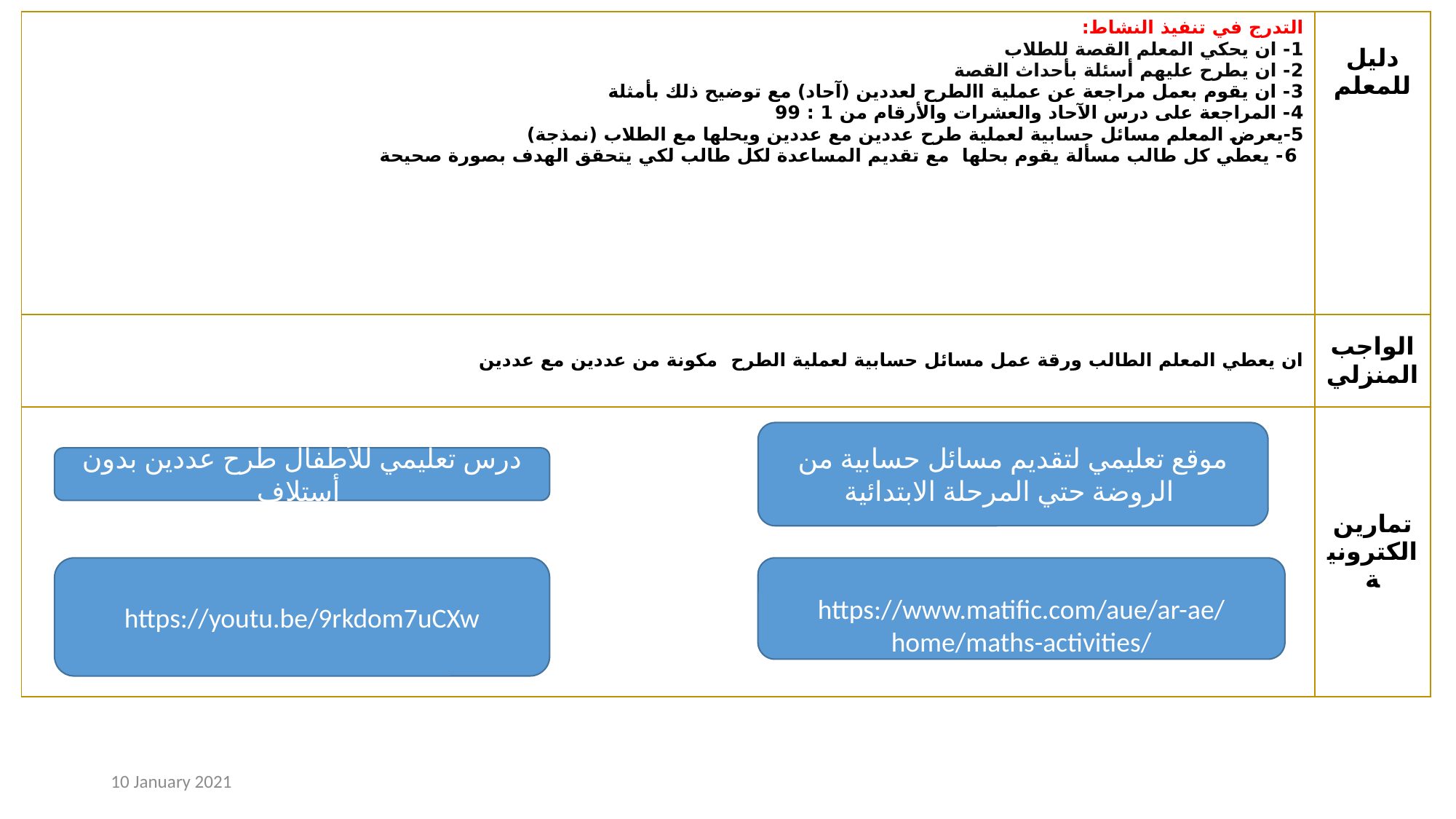

| التدرج في تنفيذ النشاط: 1- ان يحكي المعلم القصة للطلاب 2- ان يطرح عليهم أسئلة بأحداث القصة 3- ان يقوم بعمل مراجعة عن عملية االطرح لعددين (آحاد) مع توضيح ذلك بأمثلة 4- المراجعة على درس الآحاد والعشرات والأرقام من 1 : 99 5-يعرض المعلم مسائل حسابية لعملية طرح عددين مع عددين ويحلها مع الطلاب (نمذجة) 6- يعطي كل طالب مسألة يقوم بحلها مع تقديم المساعدة لكل طالب لكي يتحقق الهدف بصورة صحيحة | دليل للمعلم |
| --- | --- |
| ان يعطي المعلم الطالب ورقة عمل مسائل حسابية لعملية الطرح مكونة من عددين مع عددين | الواجب المنزلي |
|  | تمارين الكترونية |

موقع تعليمي لتقديم مسائل حسابية من الروضة حتي المرحلة الابتدائية
درس تعليمي للأطفال طرح عددين بدون أستلاف
https://youtu.be/9rkdom7uCXw
https://www.matific.com/aue/ar-ae/home/maths-activities/
10 January 2021